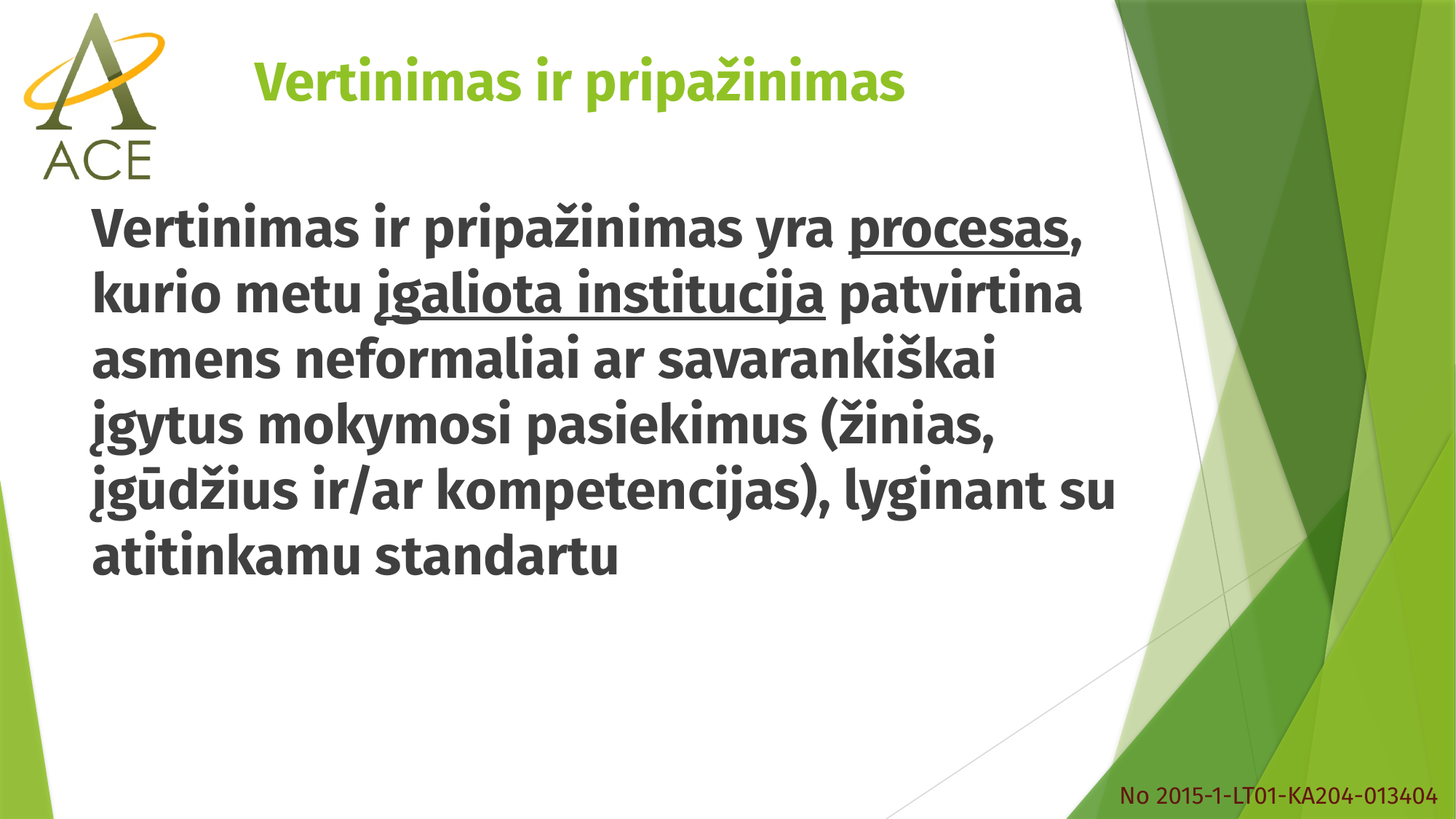

# Vertinimas ir pripažinimas
Vertinimas ir pripažinimas yra procesas, kurio metu įgaliota institucija patvirtina asmens neformaliai ar savarankiškai įgytus mokymosi pasiekimus (žinias, įgūdžius ir/ar kompetencijas), lyginant su atitinkamu standartu